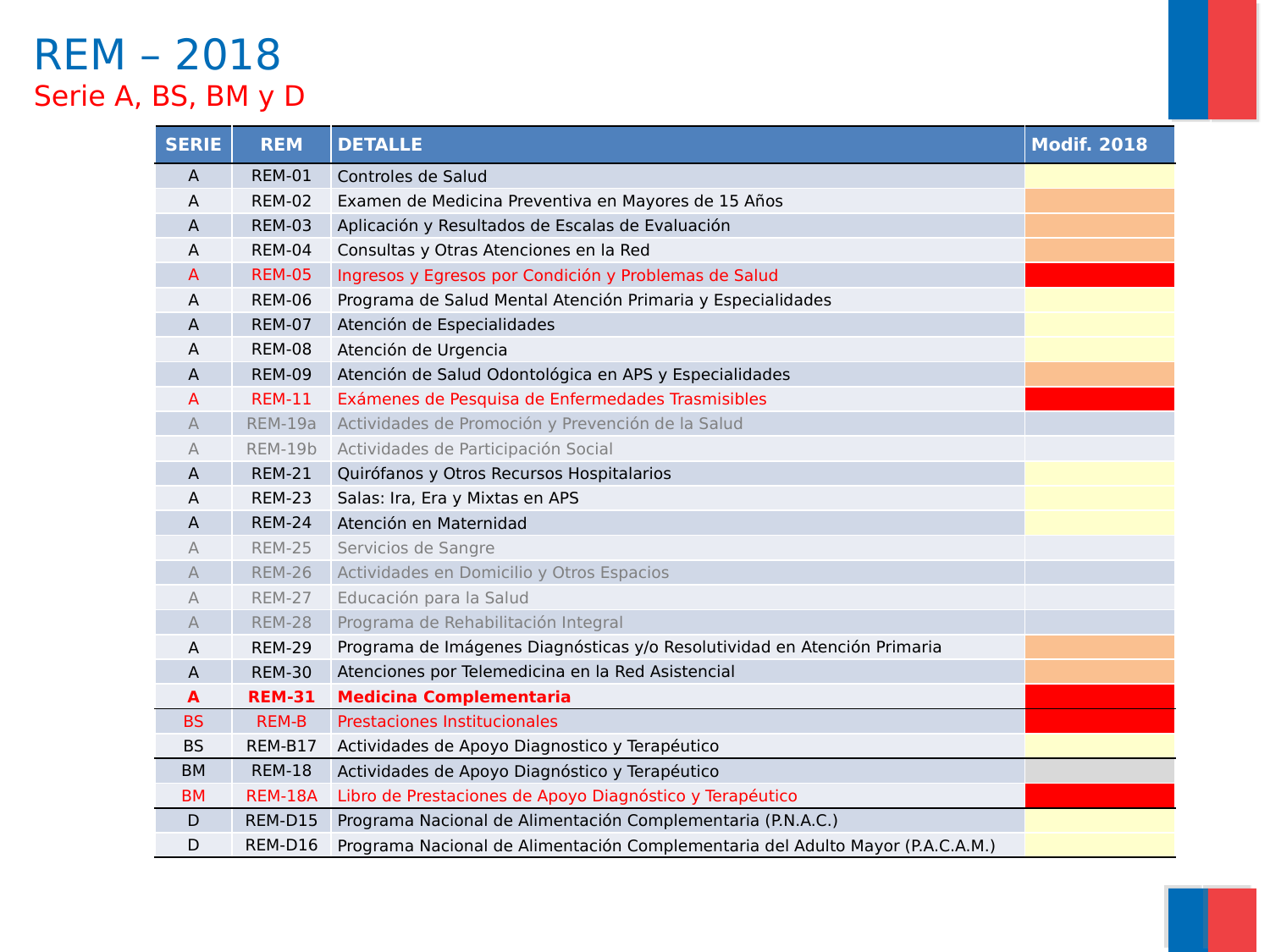

# REM – 2018 Serie A, BS, BM y D
| SERIE | REM | DETALLE | Modif. 2018 |
| --- | --- | --- | --- |
| A | REM-01 | Controles de Salud |  |
| A | REM-02 | Examen de Medicina Preventiva en Mayores de 15 Años |  |
| A | REM-03 | Aplicación y Resultados de Escalas de Evaluación |  |
| A | REM-04 | Consultas y Otras Atenciones en la Red |  |
| A | REM-05 | Ingresos y Egresos por Condición y Problemas de Salud |  |
| A | REM-06 | Programa de Salud Mental Atención Primaria y Especialidades |  |
| A | REM-07 | Atención de Especialidades |  |
| A | REM-08 | Atención de Urgencia |  |
| A | REM-09 | Atención de Salud Odontológica en APS y Especialidades |  |
| A | REM-11 | Exámenes de Pesquisa de Enfermedades Trasmisibles |  |
| A | REM-19a | Actividades de Promoción y Prevención de la Salud |  |
| A | REM-19b | Actividades de Participación Social |  |
| A | REM-21 | Quirófanos y Otros Recursos Hospitalarios |  |
| A | REM-23 | Salas: Ira, Era y Mixtas en APS |  |
| A | REM-24 | Atención en Maternidad |  |
| A | REM-25 | Servicios de Sangre |  |
| A | REM-26 | Actividades en Domicilio y Otros Espacios |  |
| A | REM-27 | Educación para la Salud |  |
| A | REM-28 | Programa de Rehabilitación Integral |  |
| A | REM-29 | Programa de Imágenes Diagnósticas y/o Resolutividad en Atención Primaria |  |
| A | REM-30 | Atenciones por Telemedicina en la Red Asistencial |  |
| A | REM-31 | Medicina Complementaria |  |
| BS | REM-B | Prestaciones Institucionales |  |
| BS | REM-B17 | Actividades de Apoyo Diagnostico y Terapéutico |  |
| BM | REM-18 | Actividades de Apoyo Diagnóstico y Terapéutico |  |
| BM | REM-18A | Libro de Prestaciones de Apoyo Diagnóstico y Terapéutico |  |
| D | REM-D15 | Programa Nacional de Alimentación Complementaria (P.N.A.C.) |  |
| D | REM-D16 | Programa Nacional de Alimentación Complementaria del Adulto Mayor (P.A.C.A.M.) |  |